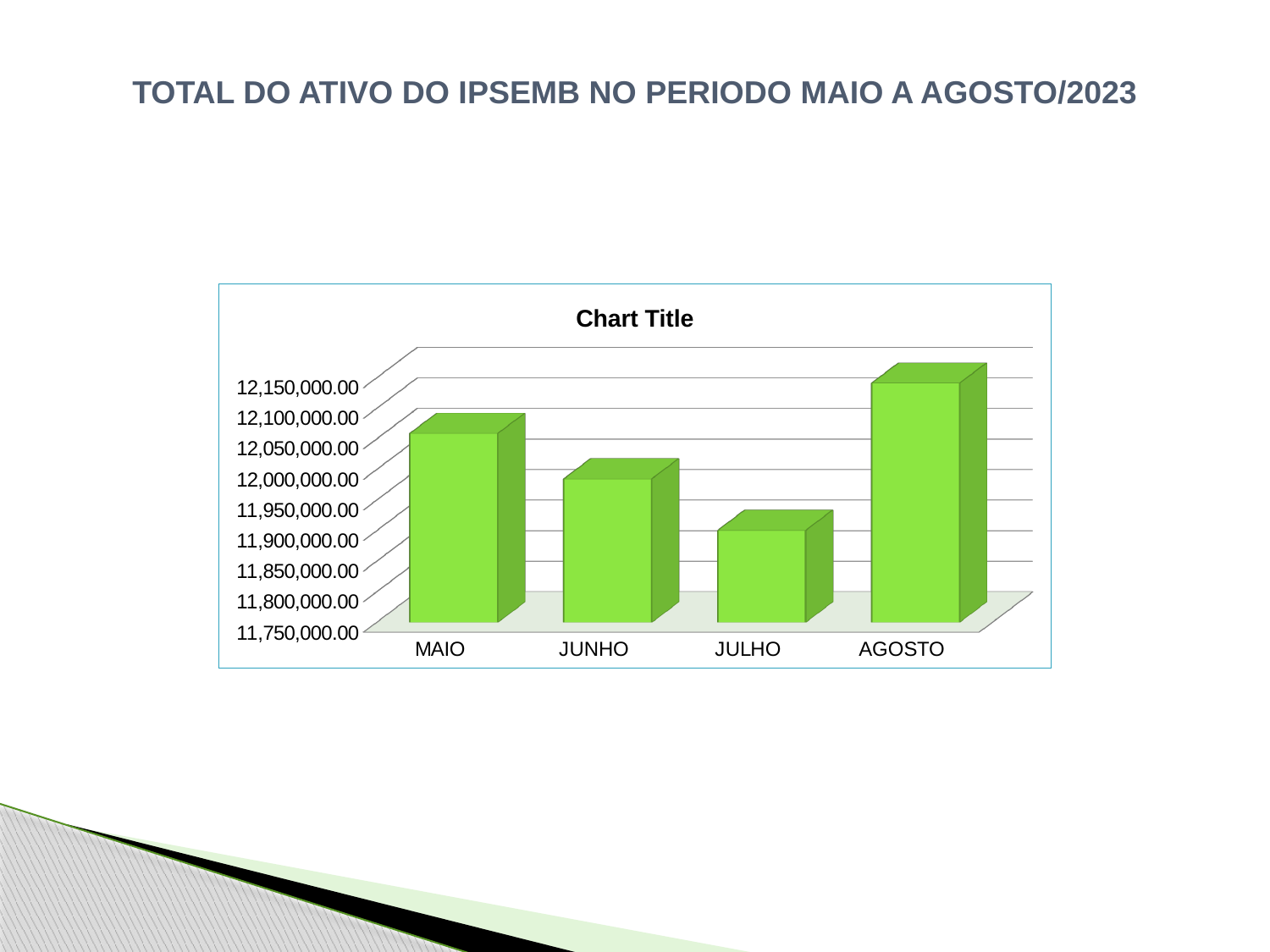

TOTAL DO ATIVO DO IPSEMB NO PERIODO MAIO A AGOSTO/2023

[unsupported chart]